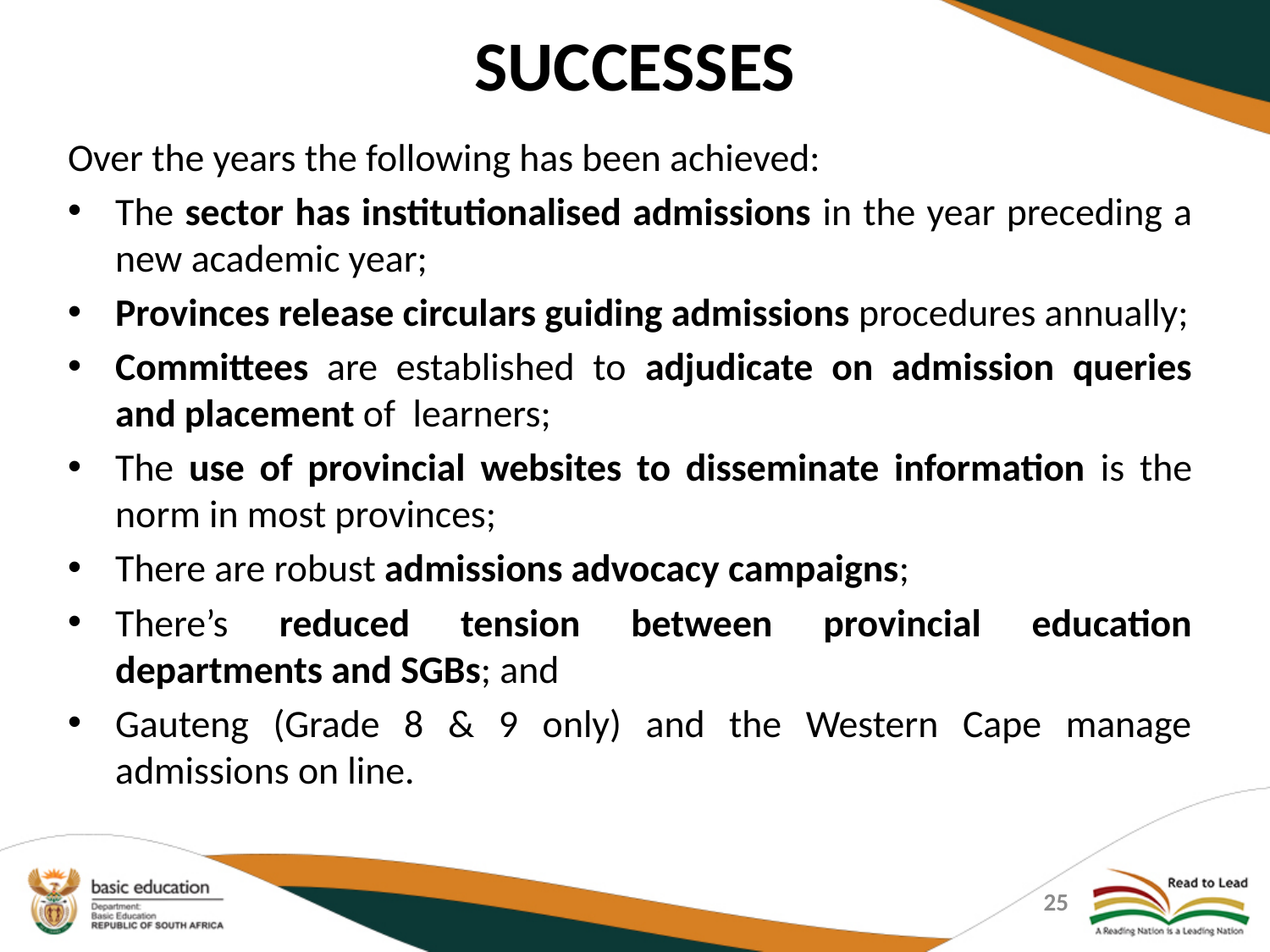

# SUCCESSES
Over the years the following has been achieved:
The sector has institutionalised admissions in the year preceding a new academic year;
Provinces release circulars guiding admissions procedures annually;
Committees are established to adjudicate on admission queries and placement of  learners;
The use of provincial websites to disseminate information is the norm in most provinces;
There are robust admissions advocacy campaigns;
There’s reduced tension between provincial education departments and SGBs; and
Gauteng (Grade 8 & 9 only) and the Western Cape manage admissions on line.
25